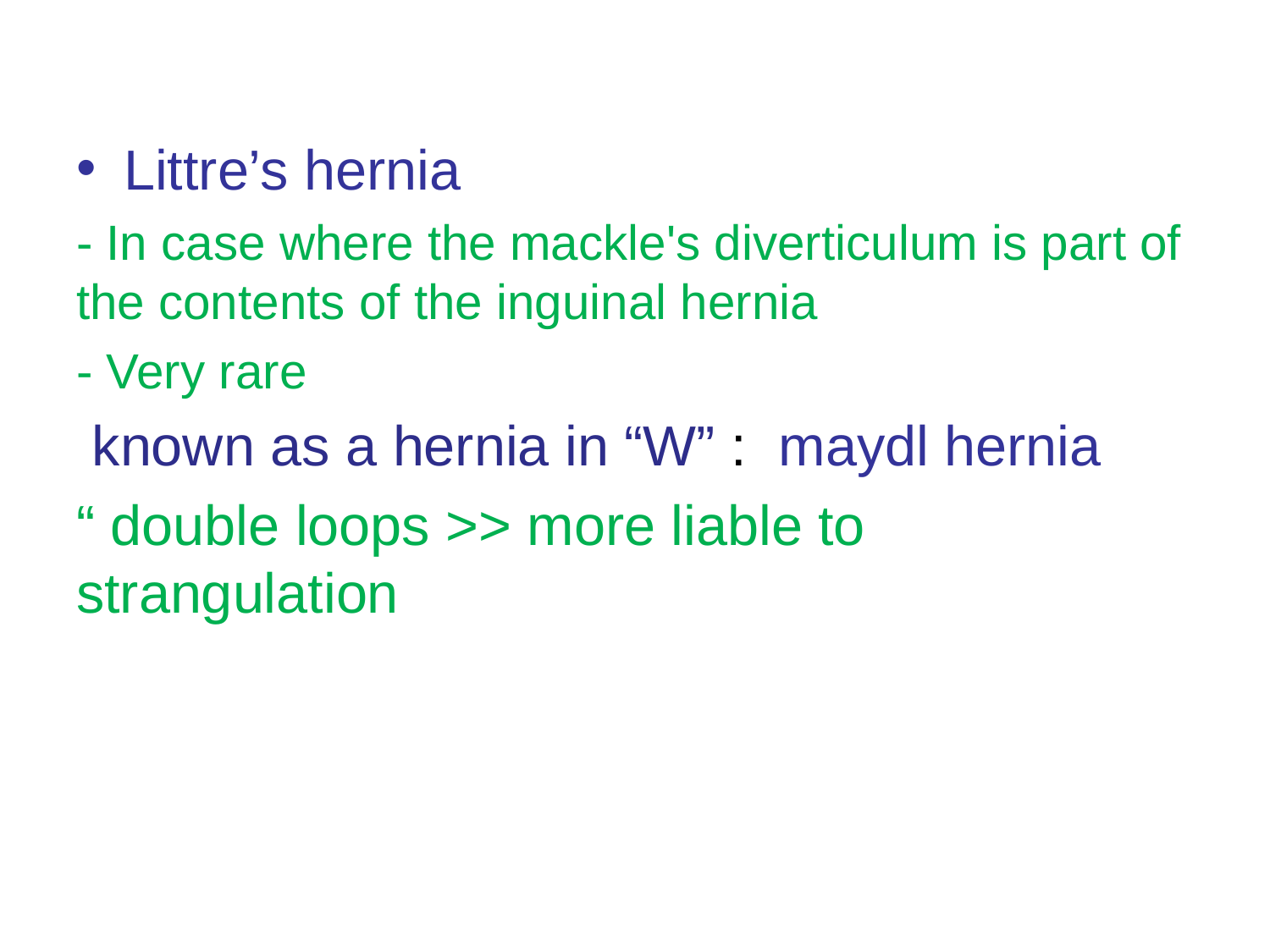

Littre’s hernia
- In case where the mackle's diverticulum is part of the contents of the inguinal hernia
- Very rare
 known as a hernia in “W” :  maydl hernia
“ double loops >> more liable to strangulation